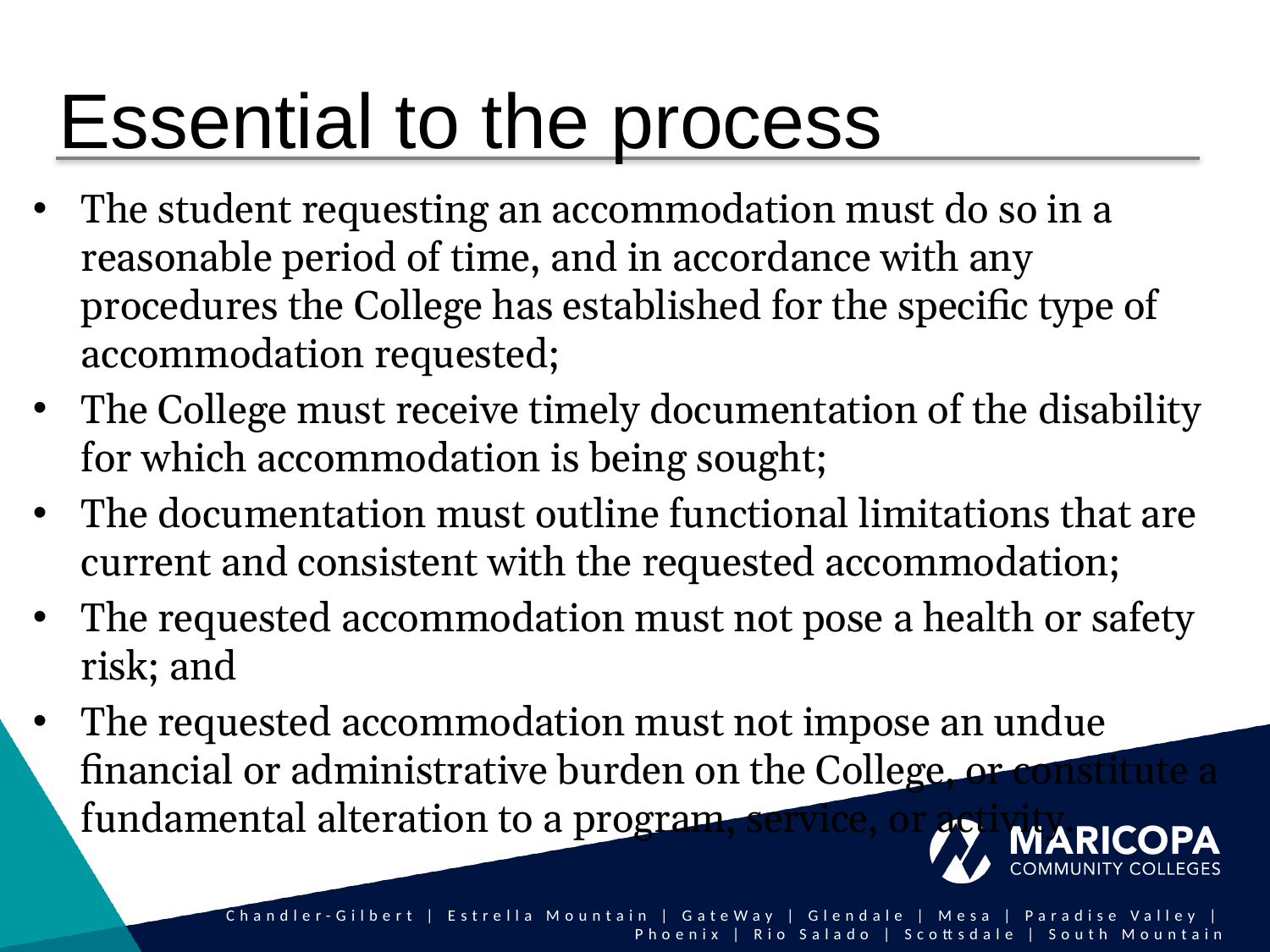

# Essential to the process
The student requesting an accommodation must do so in a reasonable period of time, and in accordance with any procedures the College has established for the specific type of accommodation requested;
The College must receive timely documentation of the disability for which accommodation is being sought;
The documentation must outline functional limitations that are current and consistent with the requested accommodation;
The requested accommodation must not pose a health or safety risk; and
The requested accommodation must not impose an undue financial or administrative burden on the College, or constitute a fundamental alteration to a program, service, or activity.